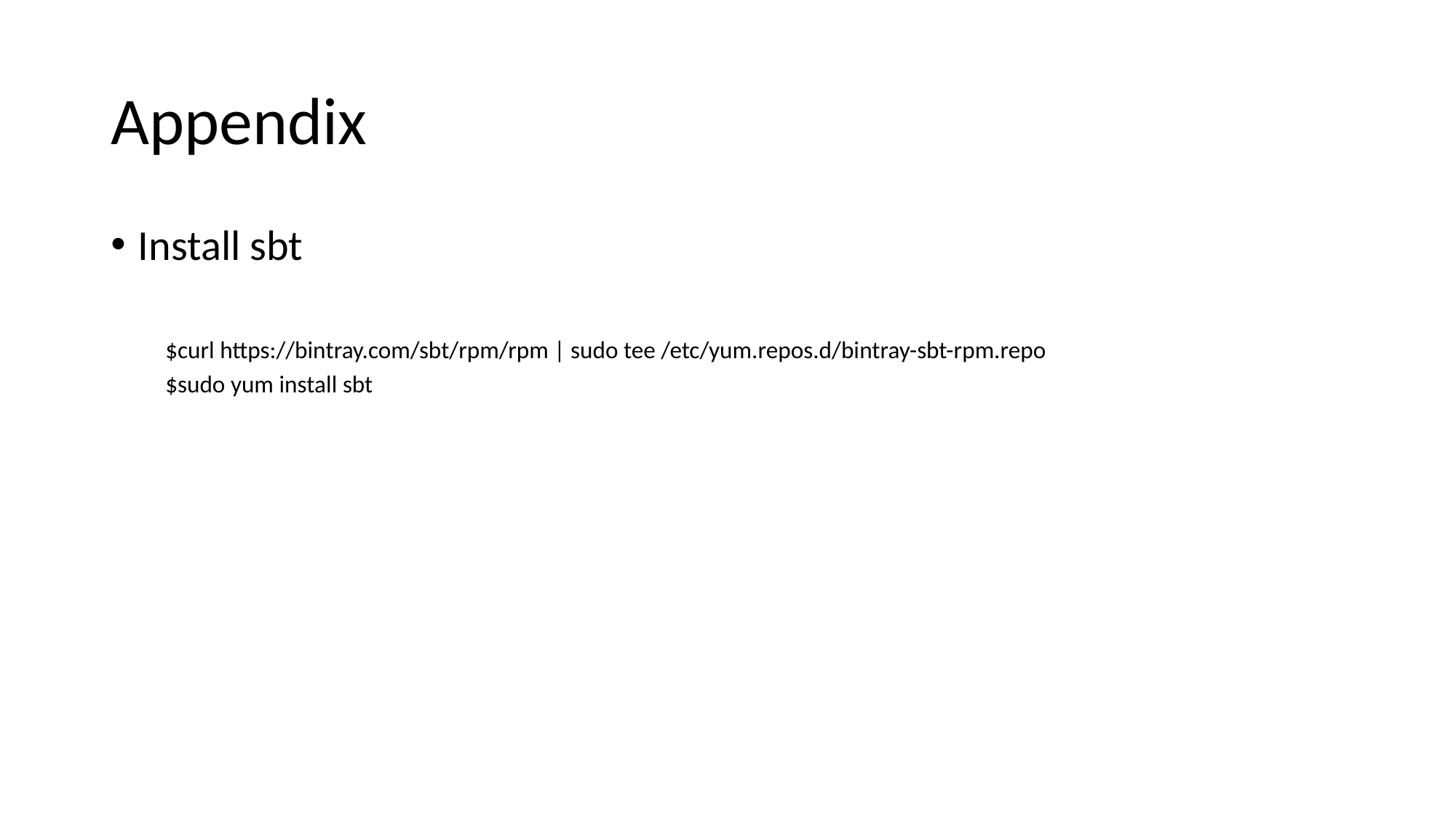

# Appendix
Install sbt

$curl https://bintray.com/sbt/rpm/rpm | sudo tee /etc/yum.repos.d/bintray-sbt-rpm.repo
$sudo yum install sbt